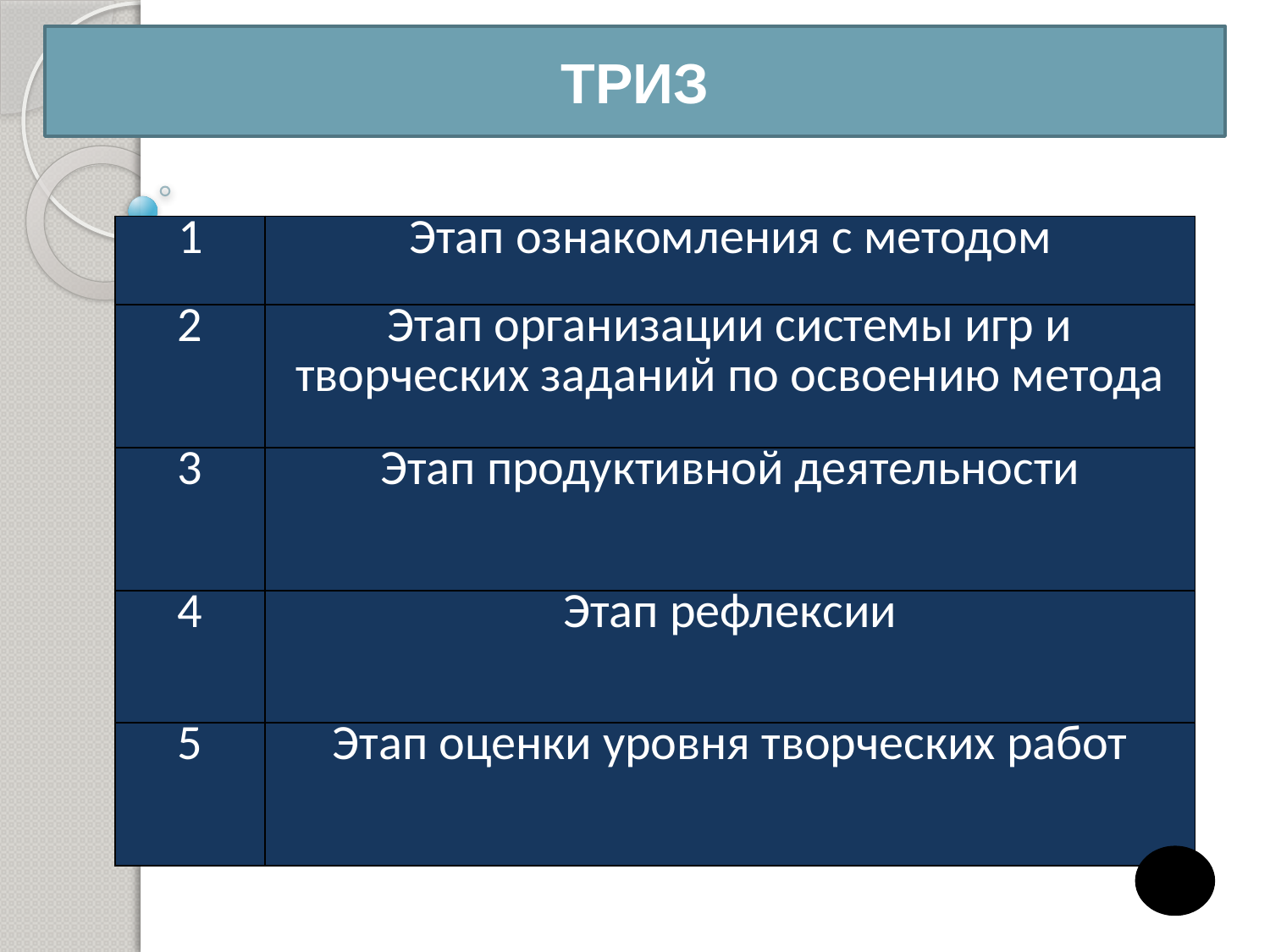

ТРИЗ
| 1 | Этап ознакомления с методом |
| --- | --- |
| 2 | Этап организации системы игр и творческих заданий по освоению метода |
| 3 | Этап продуктивной деятельности |
| 4 | Этап рефлексии |
| 5 | Этап оценки уровня творческих работ |